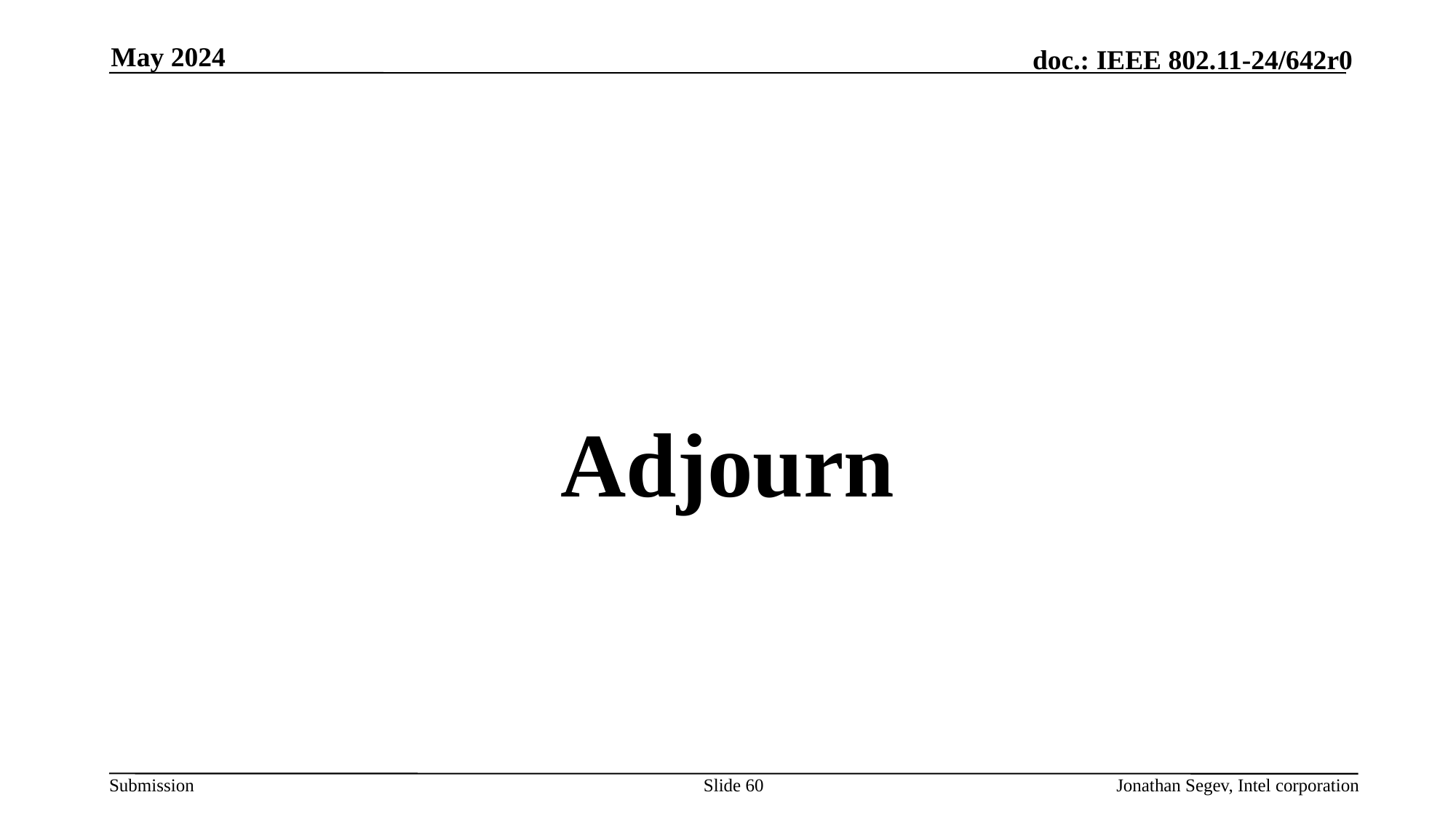

May 2024
#

Adjourn
Slide 60
Jonathan Segev, Intel corporation